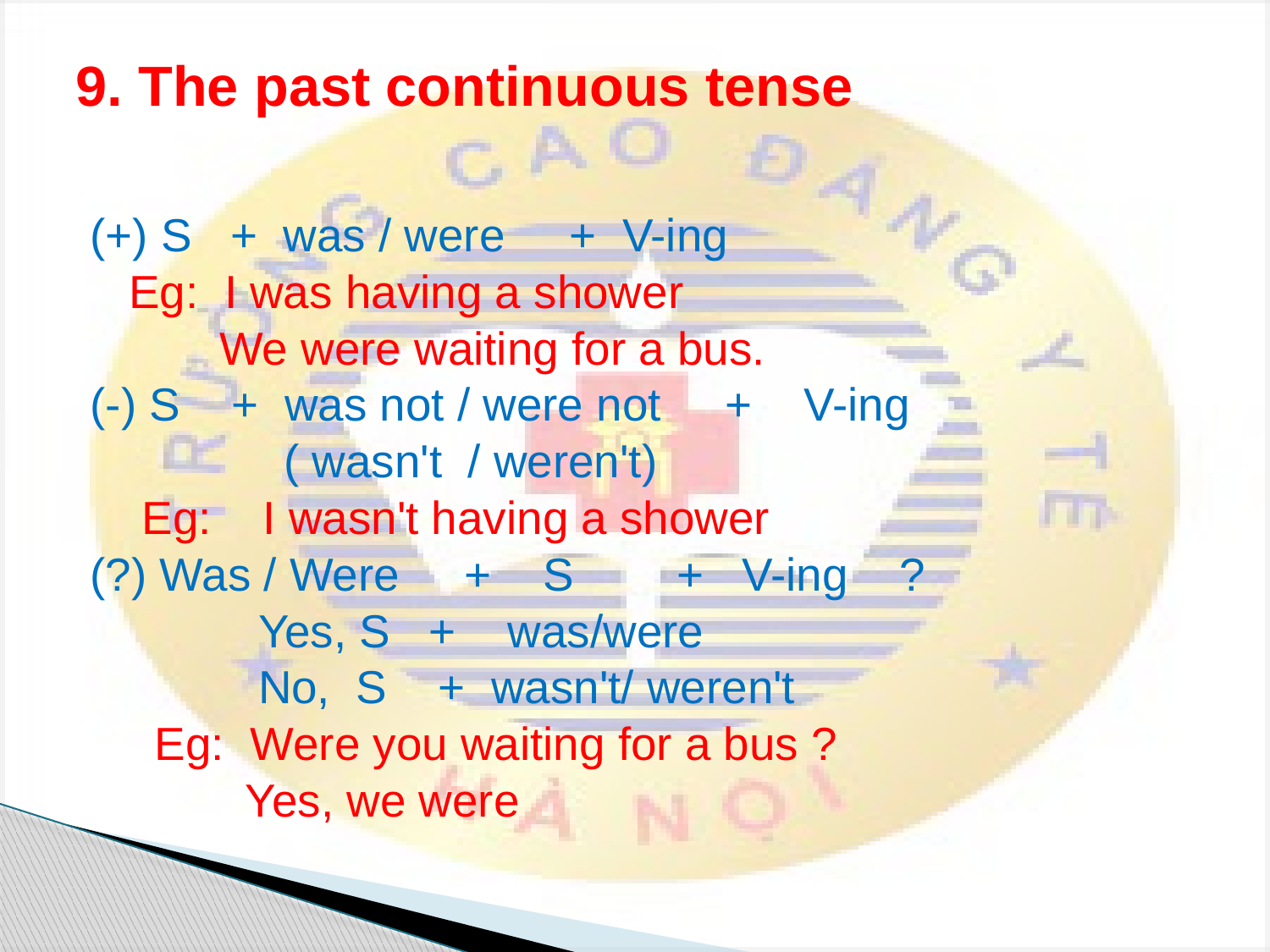

# 9. The past continuous tense
(+) S   +  was / were     +  V-ing
   Eg:  I was having a shower
          We were waiting for a bus.
(-) S    +  was not / were not     +    V-ing
               ( wasn't  / weren't)
    Eg:    I wasn't having a shower
(?) Was / Were     +    S        +   V-ing    ?
             Yes, S   +    was/were
             No,  S    +  wasn't/ weren't
     Eg:  Were you waiting for a bus ?
            Yes, we were